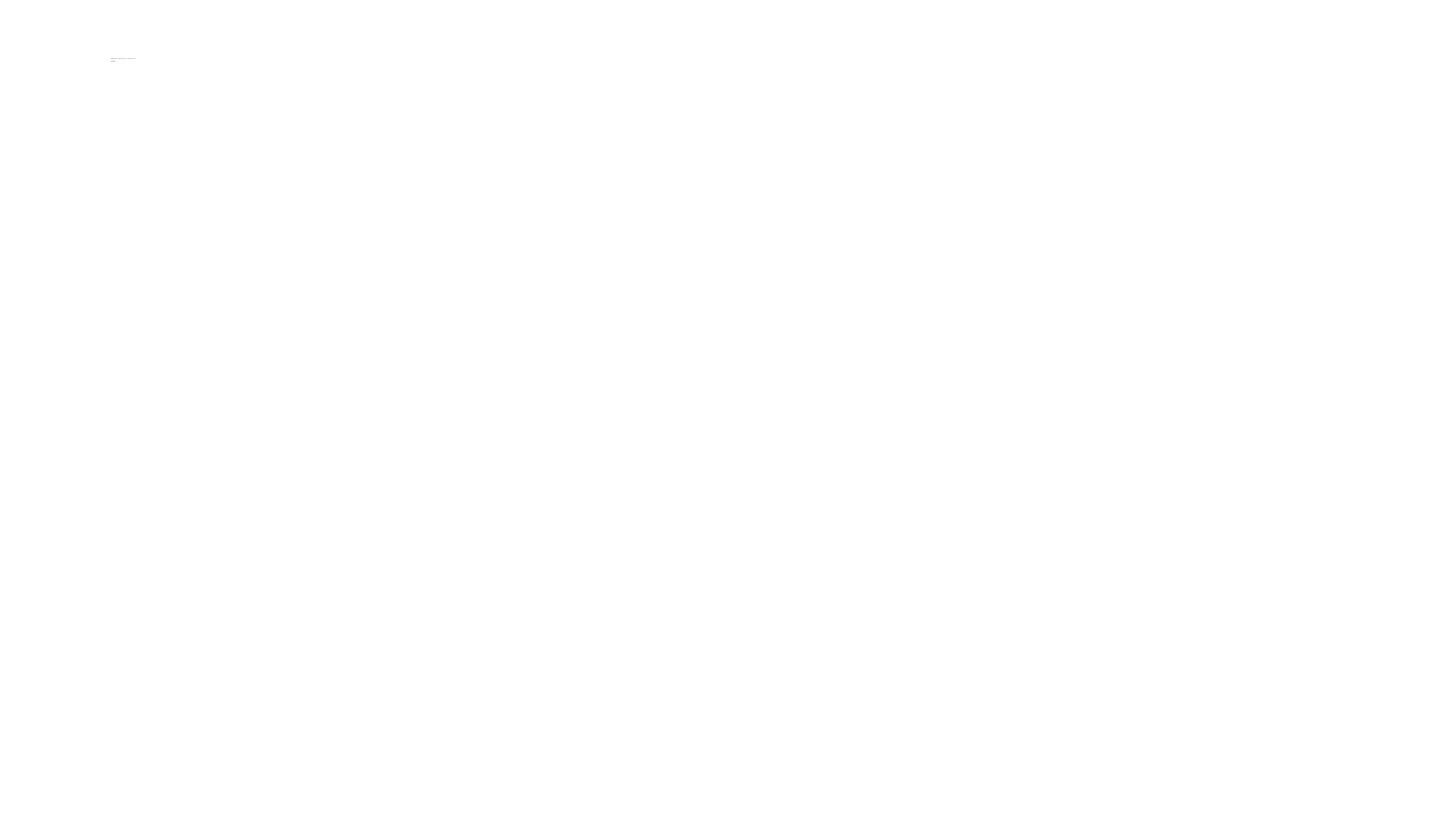

# Saving football from itself: why and how to re-make EU sports law Stephen Weatherill University of Oxford